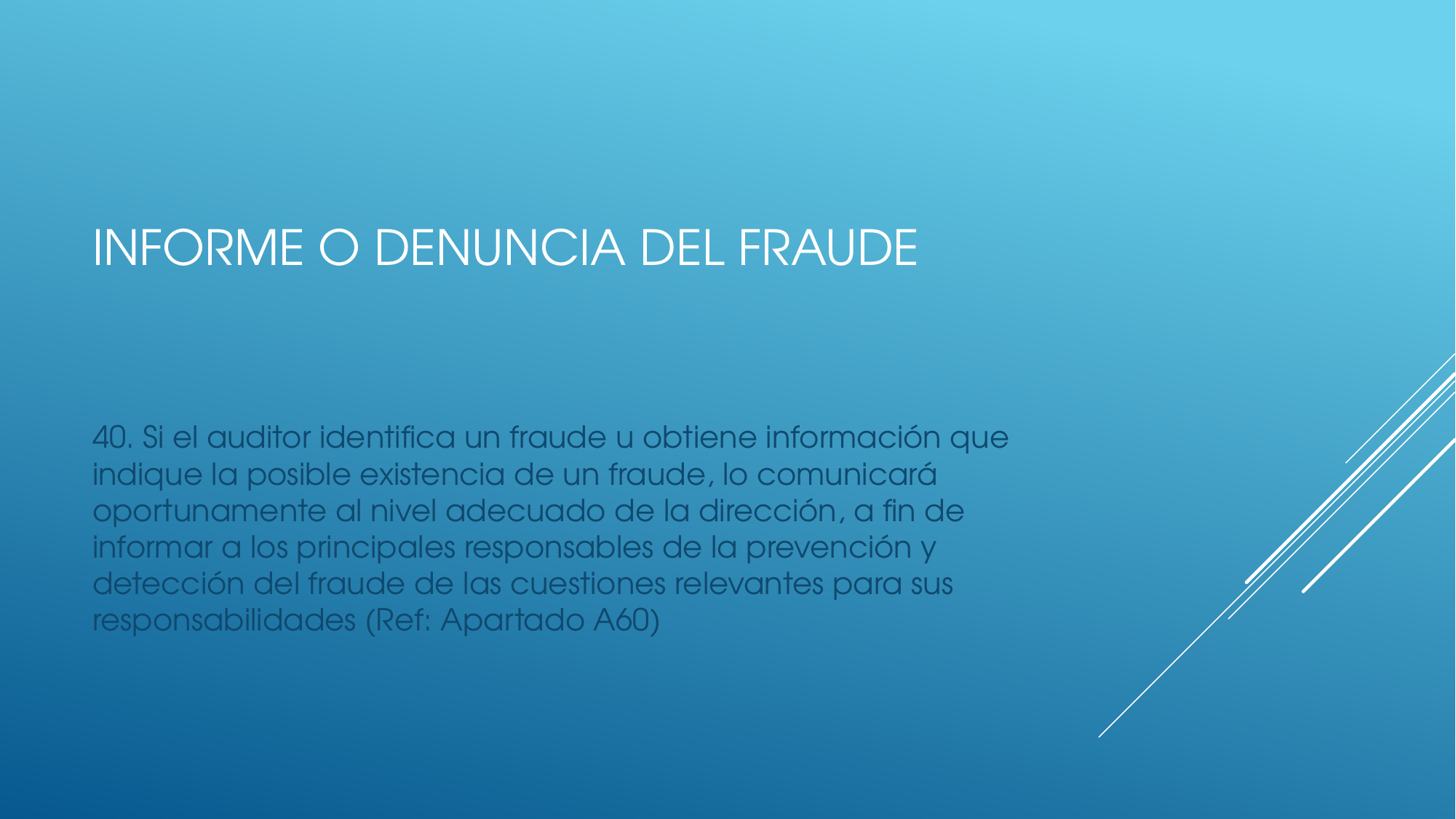

# Informe o denuncia del fraude
40. Si el auditor identifica un fraude u obtiene información que indique la posible existencia de un fraude, lo comunicará oportunamente al nivel adecuado de la dirección, a fin de informar a los principales responsables de la prevención y detección del fraude de las cuestiones relevantes para sus responsabilidades (Ref: Apartado A60)